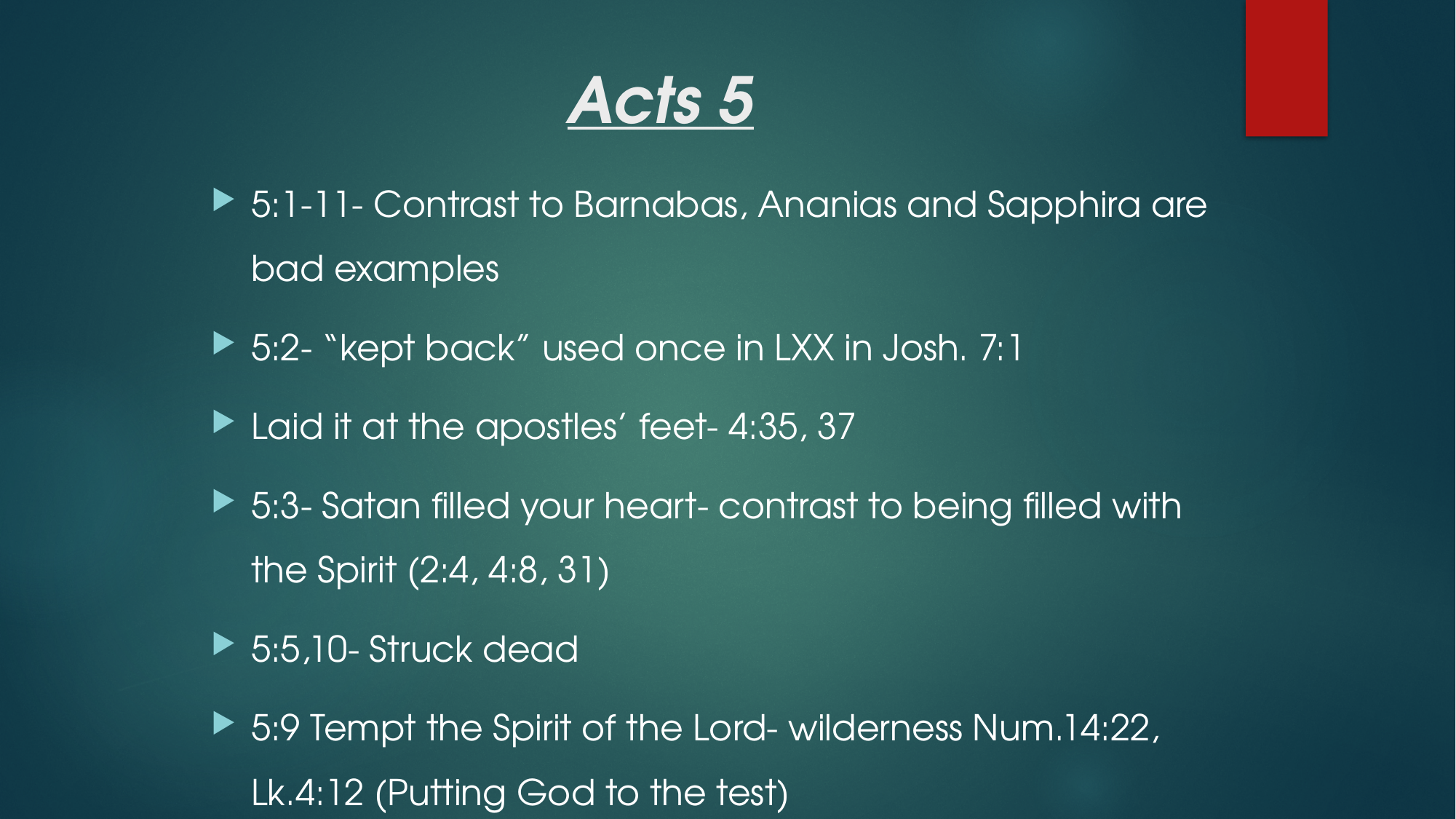

# Acts 5
5:1-11- Contrast to Barnabas, Ananias and Sapphira are bad examples
5:2- “kept back” used once in LXX in Josh. 7:1
Laid it at the apostles’ feet- 4:35, 37
5:3- Satan filled your heart- contrast to being filled with the Spirit (2:4, 4:8, 31)
5:5,10- Struck dead
5:9 Tempt the Spirit of the Lord- wilderness Num.14:22, Lk.4:12 (Putting God to the test)